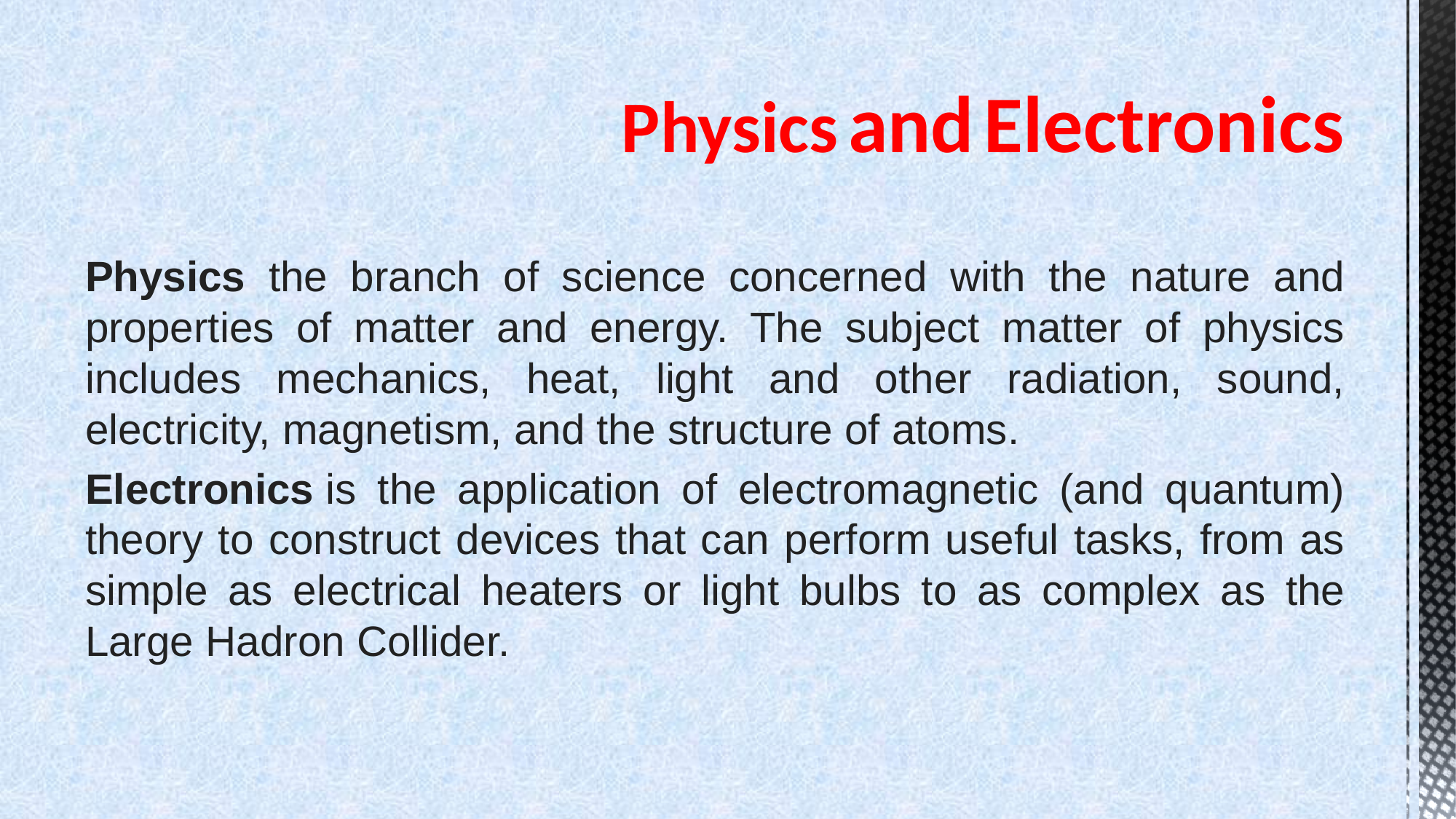

# Physics and Electronics
Physics the branch of science concerned with the nature and properties of matter and energy. The subject matter of physics includes mechanics, heat, light and other radiation, sound, electricity, magnetism, and the structure of atoms.
Electronics is the application of electromagnetic (and quantum) theory to construct devices that can perform useful tasks, from as simple as electrical heaters or light bulbs to as complex as the Large Hadron Collider.